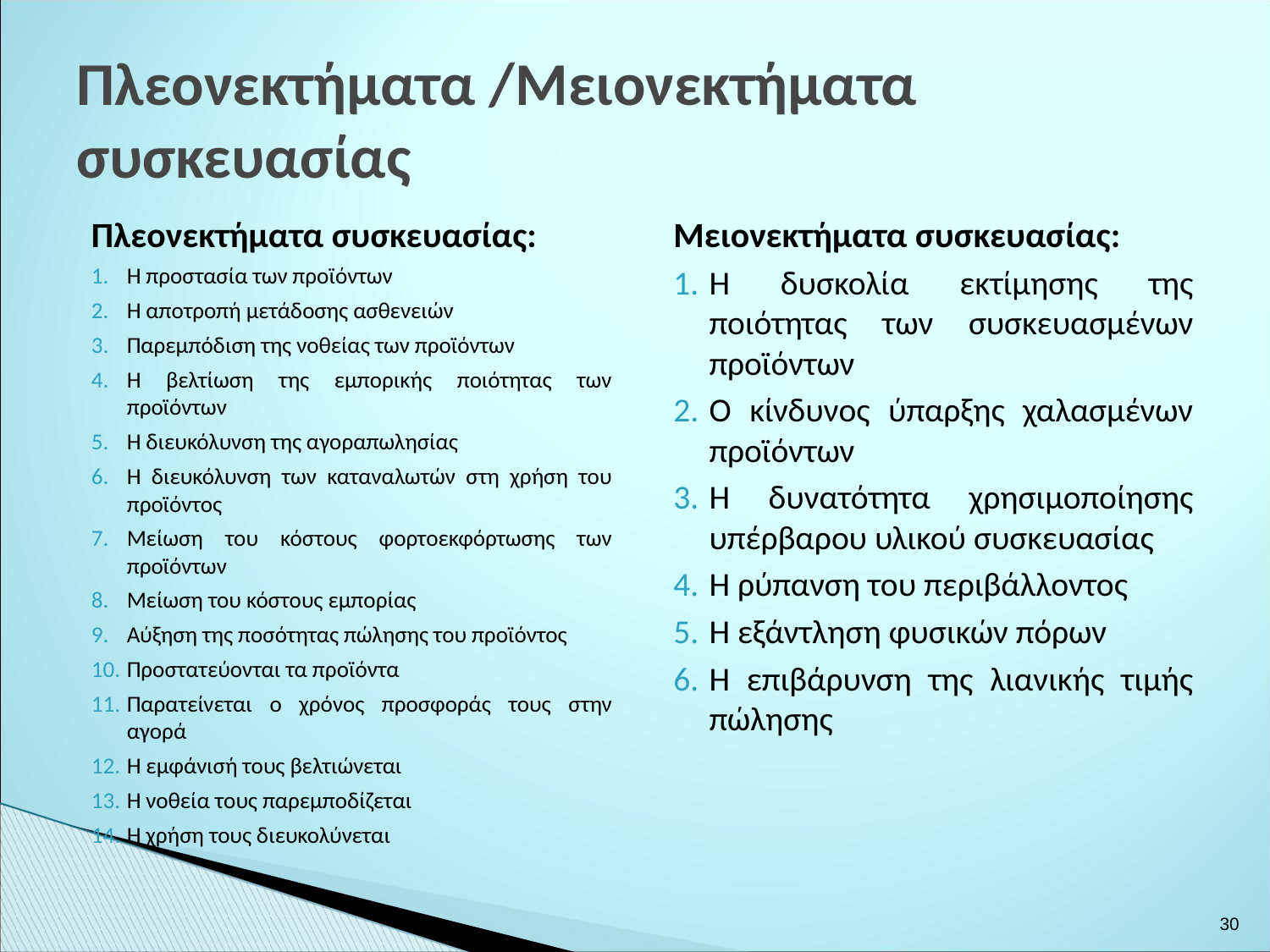

Πλεονεκτήματα /Μειονεκτήματα συσκευασίας
Πλεονεκτήματα συσκευασίας:
Η προστασία των προϊόντων
Η αποτροπή μετάδοσης ασθενειών
Παρεμπόδιση της νοθείας των προϊόντων
Η βελτίωση της εμπορικής ποιότητας των προϊόντων
Η διευκόλυνση της αγοραπωλησίας
Η διευκόλυνση των καταναλωτών στη χρήση του προϊόντος
Μείωση του κόστους φορτοεκφόρτωσης των προϊόντων
Μείωση του κόστους εμπορίας
Αύξηση της ποσότητας πώλησης του προϊόντος
Προστατεύονται τα προϊόντα
Παρατείνεται ο χρόνος προσφοράς τους στην αγορά
Η εμφάνισή τους βελτιώνεται
Η νοθεία τους παρεμποδίζεται
Η χρήση τους διευκολύνεται
Μειονεκτήματα συσκευασίας:
Η δυσκολία εκτίμησης της ποιότητας των συσκευασμένων προϊόντων
Ο κίνδυνος ύπαρξης χαλασμένων προϊόντων
Η δυνατότητα χρησιμοποίησης υπέρβαρου υλικού συσκευασίας
Η ρύπανση του περιβάλλοντος
Η εξάντληση φυσικών πόρων
Η επιβάρυνση της λιανικής τιμής πώλησης
30